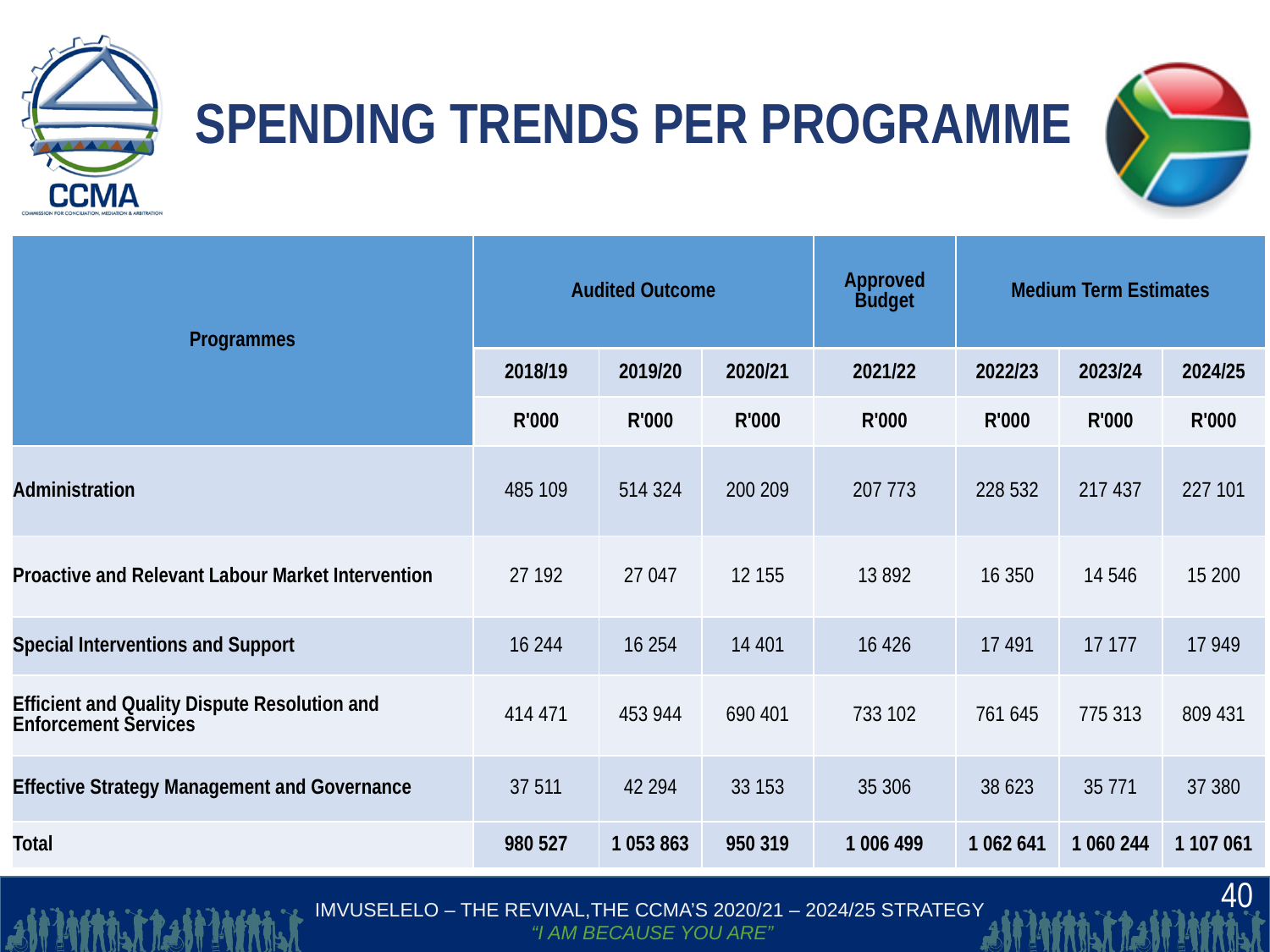

# SPENDING TRENDS PER PROGRAMME
| Programmes | Audited Outcome |  |  | Approved Budget | Medium Term Estimates |  |  |
| --- | --- | --- | --- | --- | --- | --- | --- |
|  | 2018/19 | 2019/20 | 2020/21 | 2021/22 | 2022/23 | 2023/24 | 2024/25 |
|  | R'000 | R'000 | R'000 | R'000 | R'000 | R'000 | R'000 |
| Administration | 485 109 | 514 324 | 200 209 | 207 773 | 228 532 | 217 437 | 227 101 |
| Proactive and Relevant Labour Market Intervention | 27 192 | 27 047 | 12 155 | 13 892 | 16 350 | 14 546 | 15 200 |
| Special Interventions and Support | 16 244 | 16 254 | 14 401 | 16 426 | 17 491 | 17 177 | 17 949 |
| Efficient and Quality Dispute Resolution and Enforcement Services | 414 471 | 453 944 | 690 401 | 733 102 | 761 645 | 775 313 | 809 431 |
| Effective Strategy Management and Governance | 37 511 | 42 294 | 33 153 | 35 306 | 38 623 | 35 771 | 37 380 |
| Total | 980 527 | 1 053 863 | 950 319 | 1 006 499 | 1 062 641 | 1 060 244 | 1 107 061 |
40